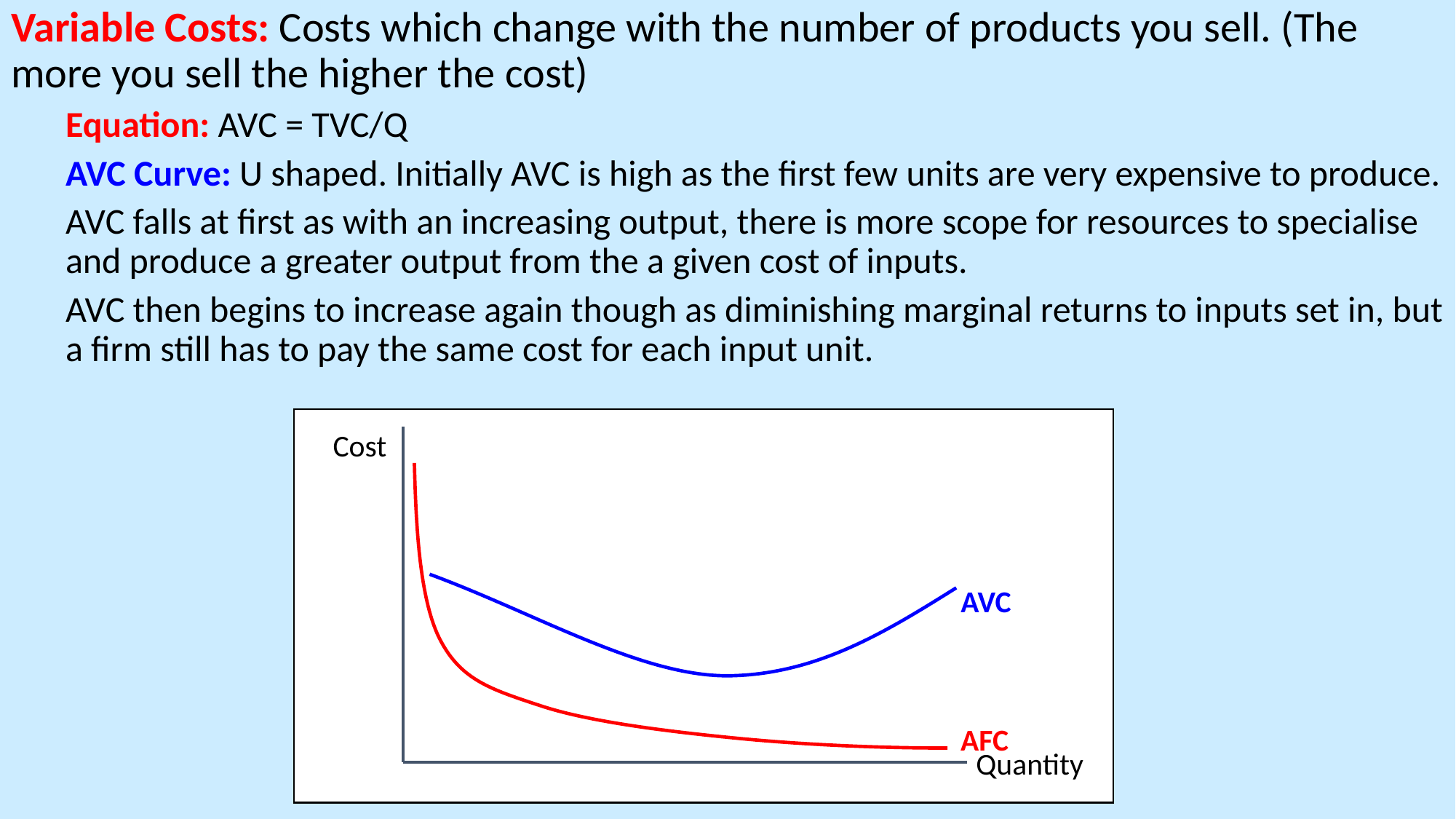

Variable Costs: Costs which change with the number of products you sell. (The more you sell the higher the cost)
Equation: AVC = TVC/Q
AVC Curve: U shaped. Initially AVC is high as the first few units are very expensive to produce.
AVC falls at first as with an increasing output, there is more scope for resources to specialise and produce a greater output from the a given cost of inputs.
AVC then begins to increase again though as diminishing marginal returns to inputs set in, but a firm still has to pay the same cost for each input unit.

Cost

AVC
AFC
Quantity